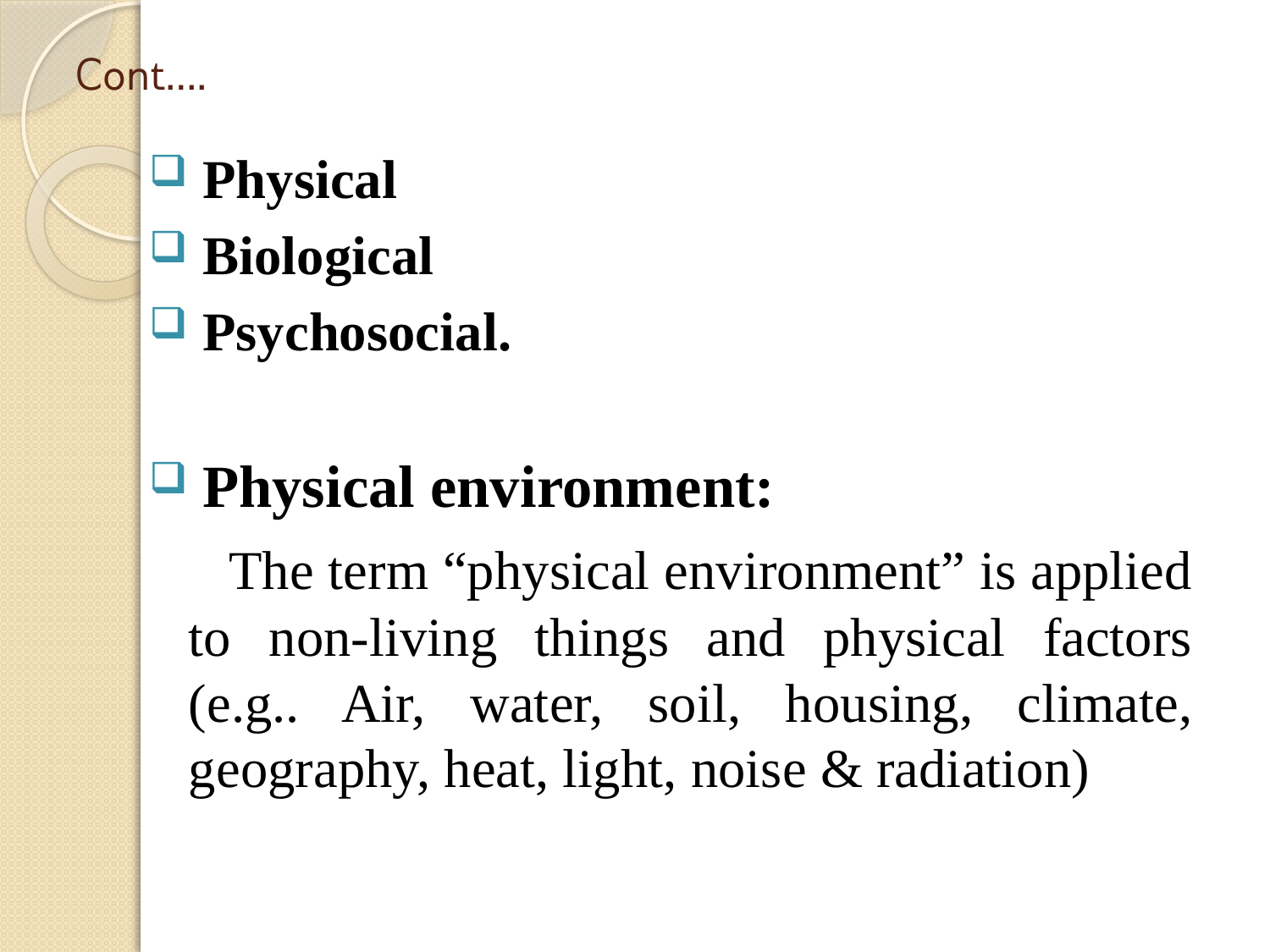

# Cont….
 Physical
 Biological
 Psychosocial.

 Physical environment:
     The term “physical environment” is applied to non-living things and physical factors (e.g.. Air, water, soil, housing, climate, geography, heat, light, noise & radiation)